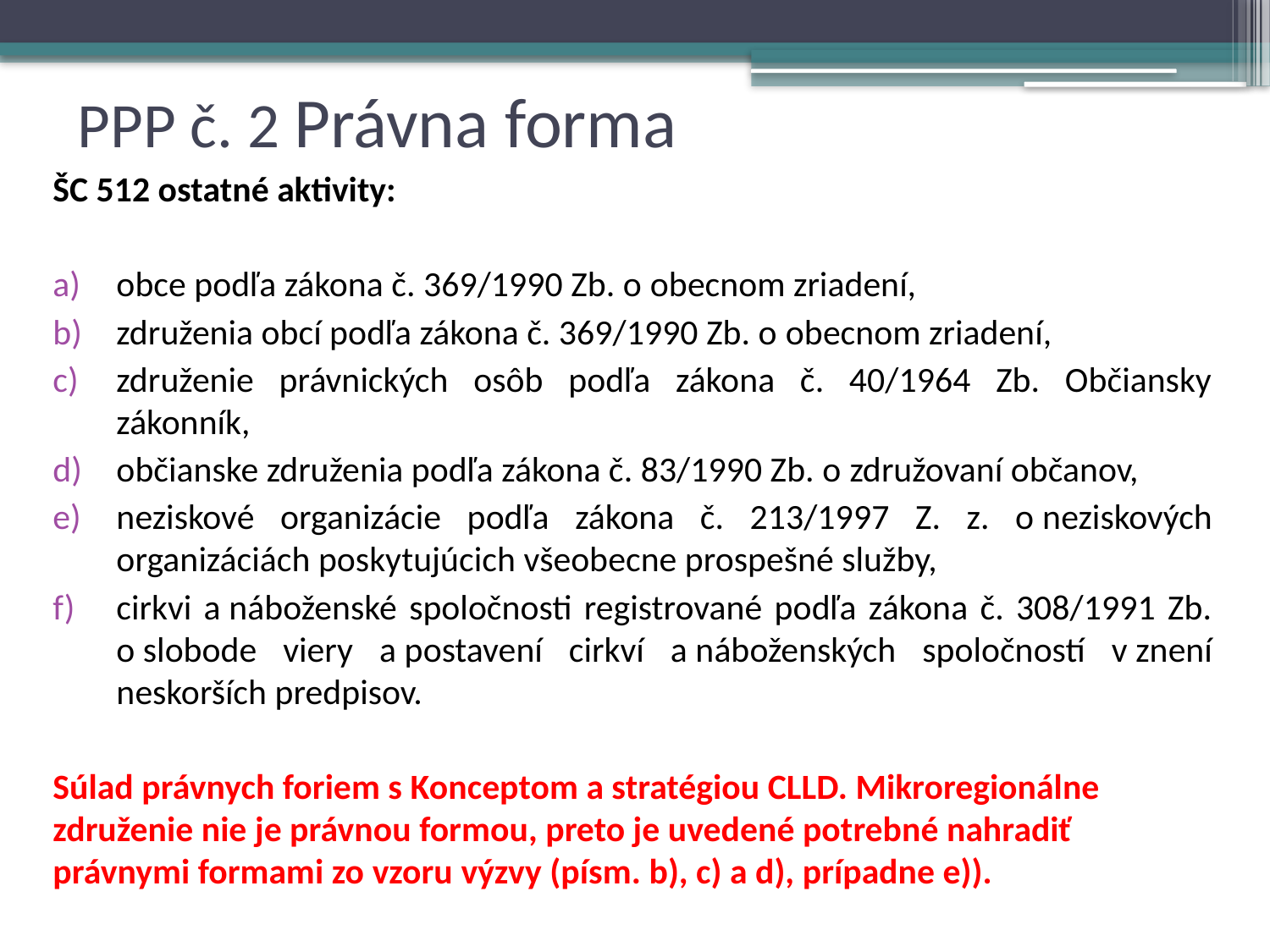

# PPP č. 2 Právna forma
ŠC 512 ostatné aktivity:

obce podľa zákona č. 369/1990 Zb. o obecnom zriadení,
združenia obcí podľa zákona č. 369/1990 Zb. o obecnom zriadení,
združenie právnických osôb podľa zákona č. 40/1964 Zb. Občiansky zákonník,
občianske združenia podľa zákona č. 83/1990 Zb. o združovaní občanov,
neziskové organizácie podľa zákona č. 213/1997 Z. z. o neziskových organizáciách poskytujúcich všeobecne prospešné služby,
cirkvi a náboženské spoločnosti registrované podľa zákona č. 308/1991 Zb. o slobode viery a postavení cirkví a náboženských spoločností v znení neskorších predpisov.

Súlad právnych foriem s Konceptom a stratégiou CLLD. Mikroregionálne združenie nie je právnou formou, preto je uvedené potrebné nahradiť právnymi formami zo vzoru výzvy (písm. b), c) a d), prípadne e)).